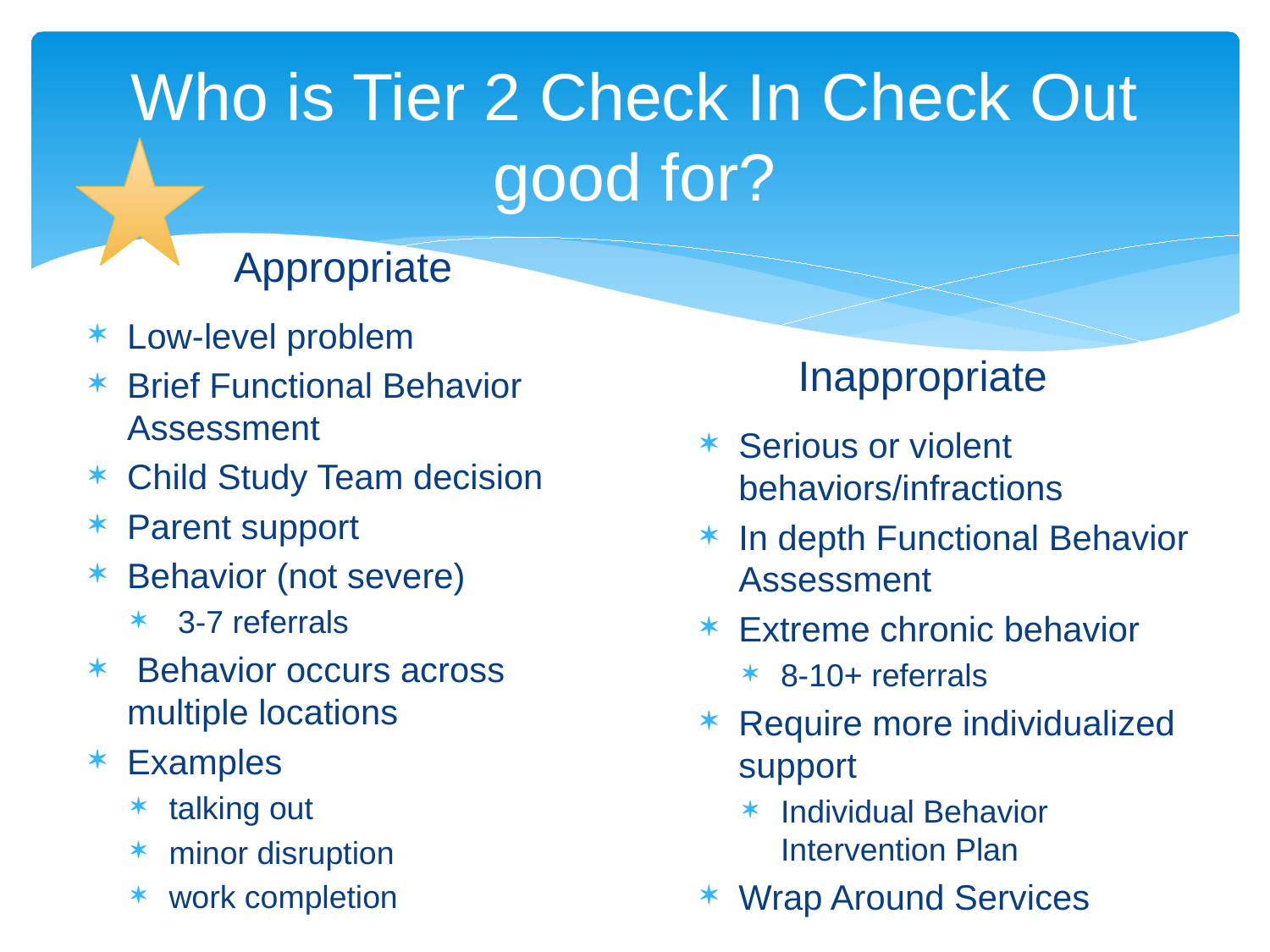

# Who is Tier 2 Check In Check Out good for?

Appropriate
Low-level problem
Brief Functional Behavior Assessment
Child Study Team decision
Parent support
Behavior (not severe)
 3-7 referrals
 Behavior occurs across multiple locations
Examples
talking out
minor disruption
work completion
Inappropriate
Serious or violent behaviors/infractions
In depth Functional Behavior Assessment
Extreme chronic behavior
8-10+ referrals
Require more individualized support
Individual Behavior Intervention Plan
Wrap Around Services